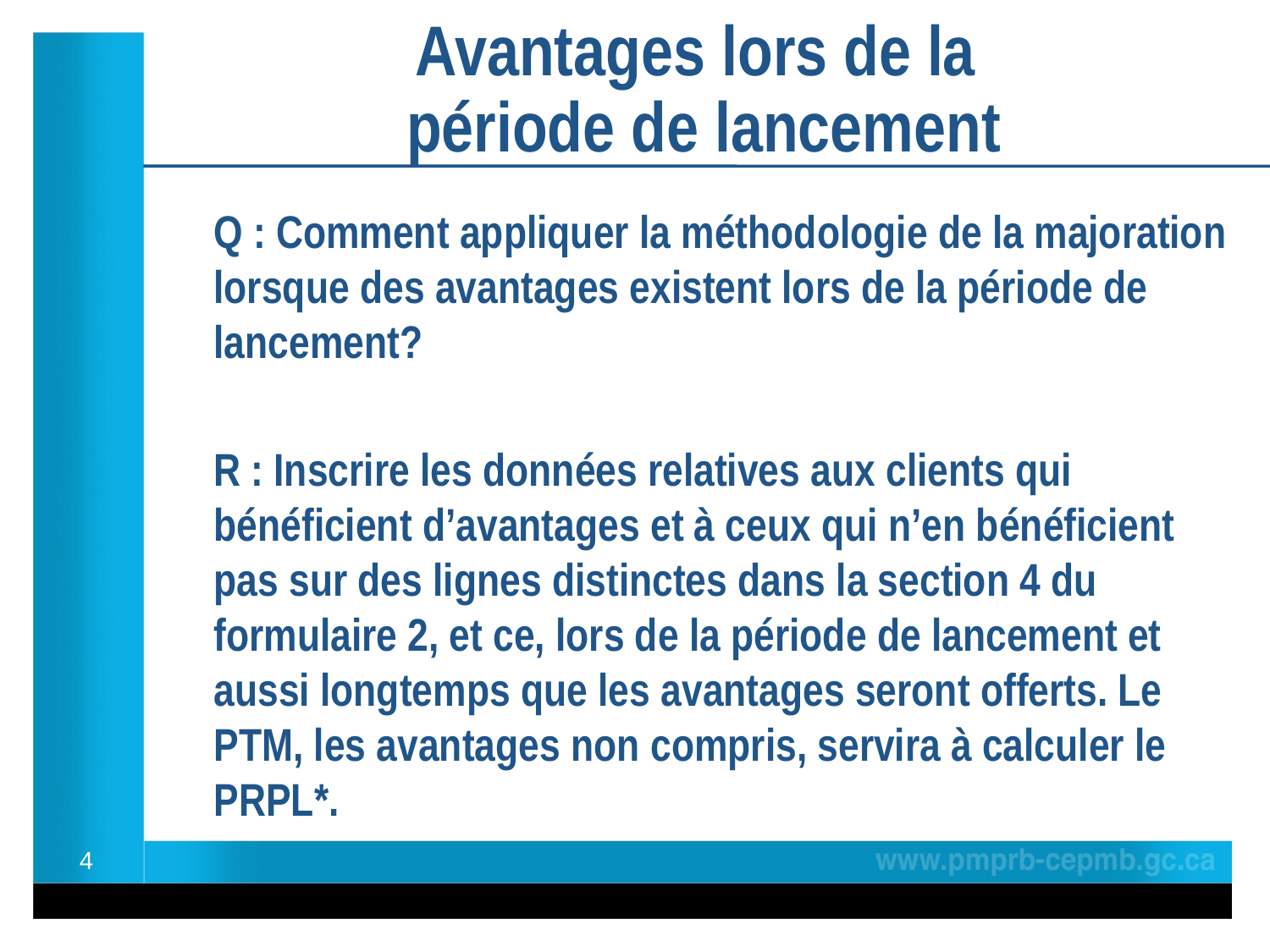

Avantages lors de la
période de lancement

Q : Comment appliquer la méthodologie de la majoration lorsque des avantages existent lors de la période de lancement?

R : Inscrire les données relatives aux clients qui bénéficient d’avantages et à ceux qui n’en bénéficient pas sur des lignes distinctes dans la section 4 du formulaire 2, et ce, lors de la période de lancement et aussi longtemps que les avantages seront offerts. Le PTM, les avantages non compris, servira à calculer le PRPL*.

4